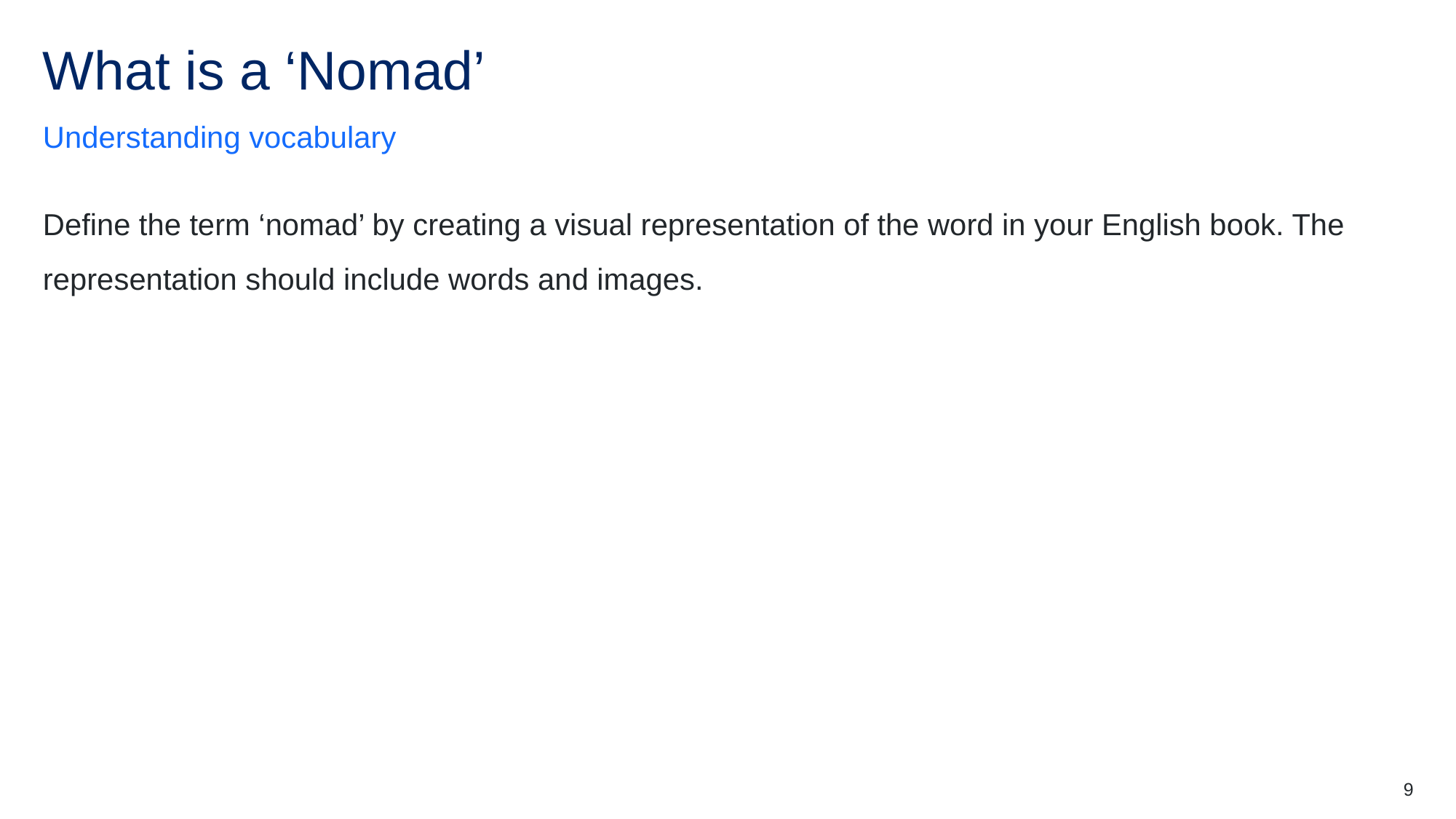

# What is a ‘Nomad’
Understanding vocabulary
Define the term ‘nomad’ by creating a visual representation of the word in your English book. The representation should include words and images.
9